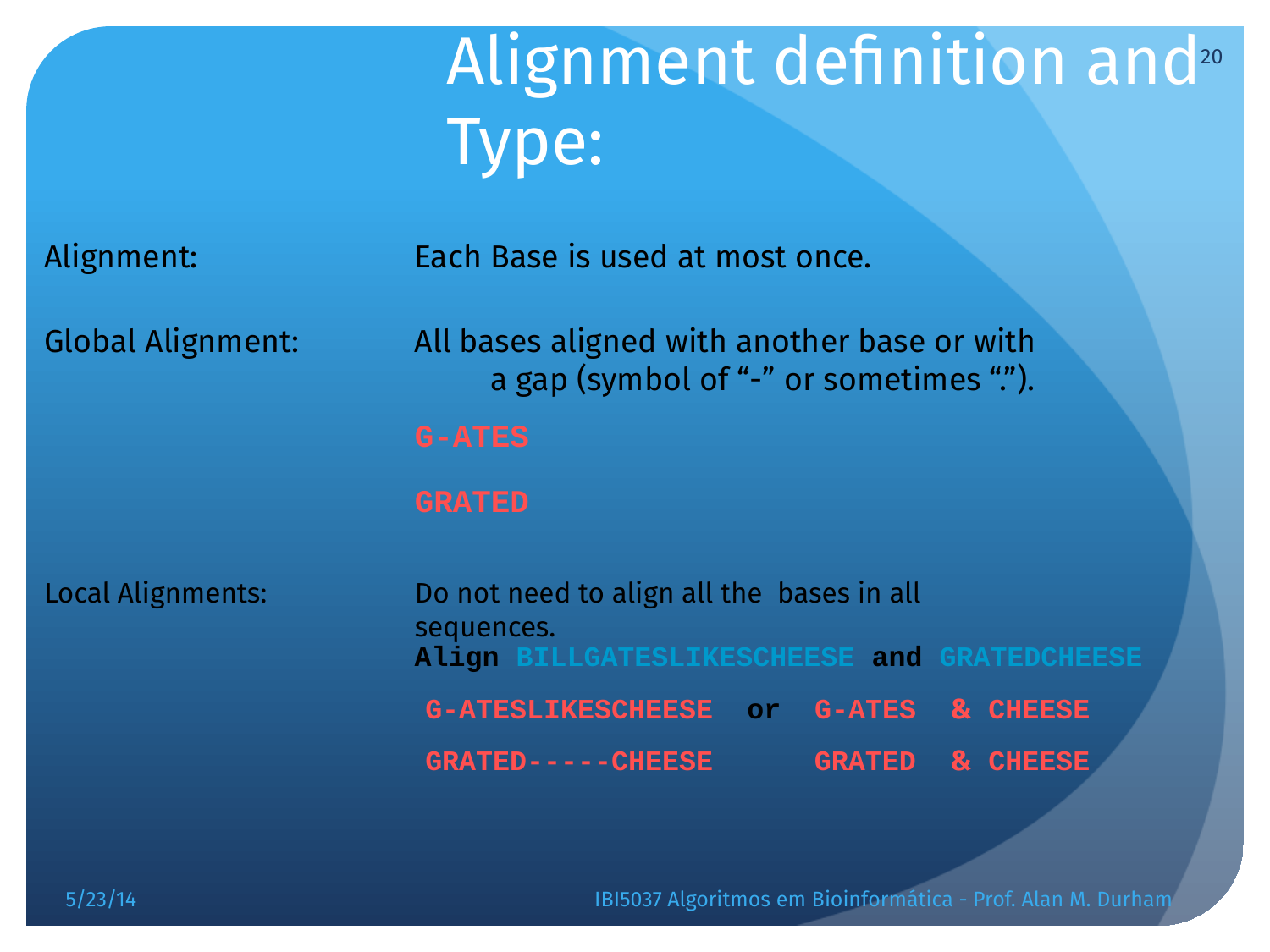

# Alignment definition and Type:
20
Alignment:
Each Base is used at most once.
Global Alignment:
All bases aligned with another base or with                               a gap (symbol of “-” or sometimes “.”).

G-ATES
GRATED
Local Alignments:
Do not need to align all the  bases in all sequences.
Align BILLGATESLIKESCHEESE and GRATEDCHEESE
G-ATESLIKESCHEESE  or  G-ATES  & CHEESE
GRATED-----CHEESE      GRATED  & CHEESE
5/23/14
IBI5037 Algoritmos em Bioinformática - Prof. Alan M. Durham